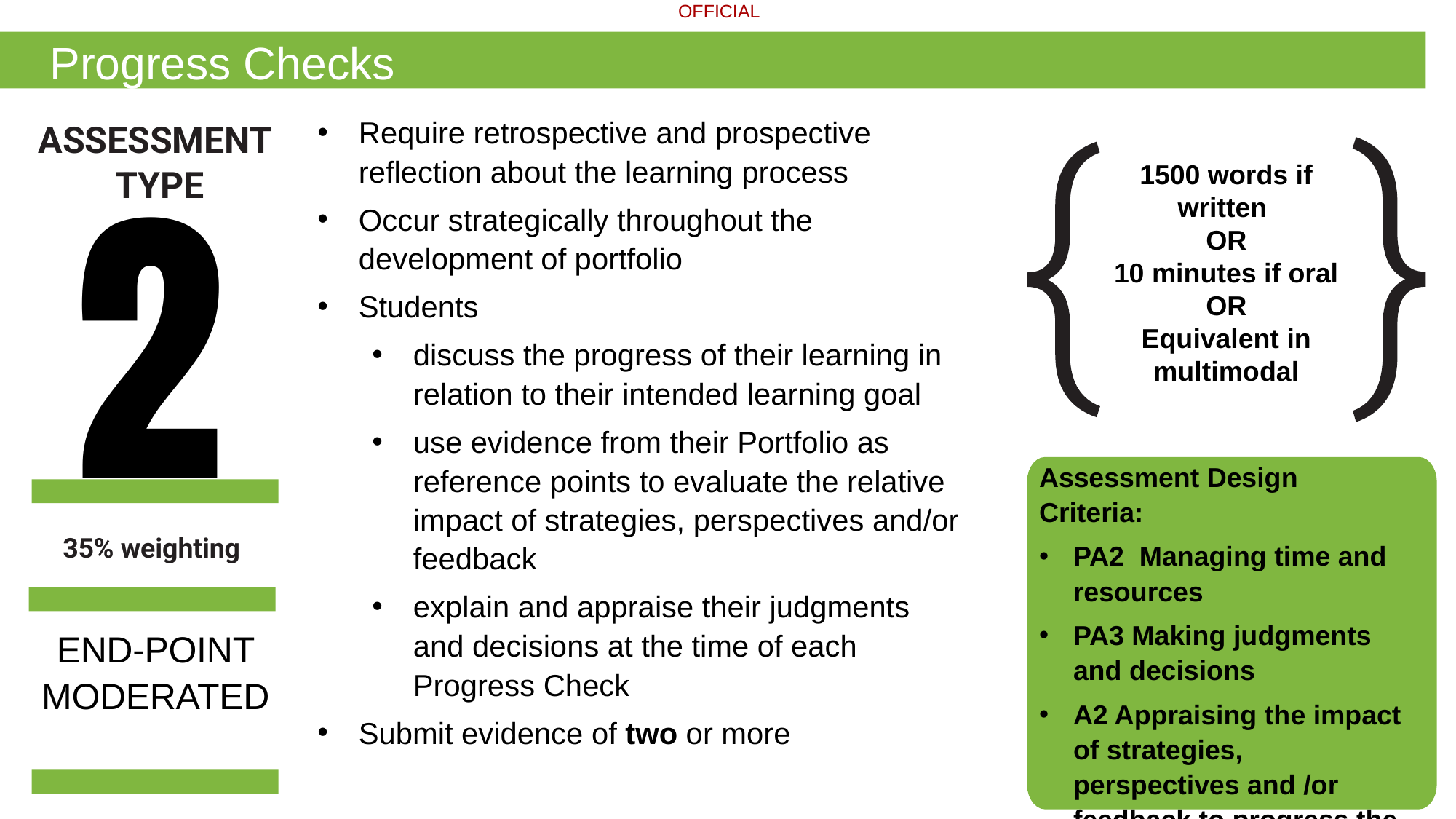

Progress Checks
Require retrospective and prospective reflection about the learning process
Occur strategically throughout the development of portfolio
Students
discuss the progress of their learning in relation to their intended learning goal
use evidence from their Portfolio as reference points to evaluate the relative impact of strategies, perspectives and/or feedback
explain and appraise their judgments and decisions at the time of each Progress Check
Submit evidence of two or more

ASSESSMENT
TYPE

1500 words if written
OR
10 minutes if oral
OR
Equivalent in multimodal
2
Assessment Design Criteria:
PA2  Managing time and resources
PA3 Making judgments and decisions
A2 Appraising the impact of strategies, perspectives and /or feedback to progress the learning

35% weighting

END-POINT MODERATED